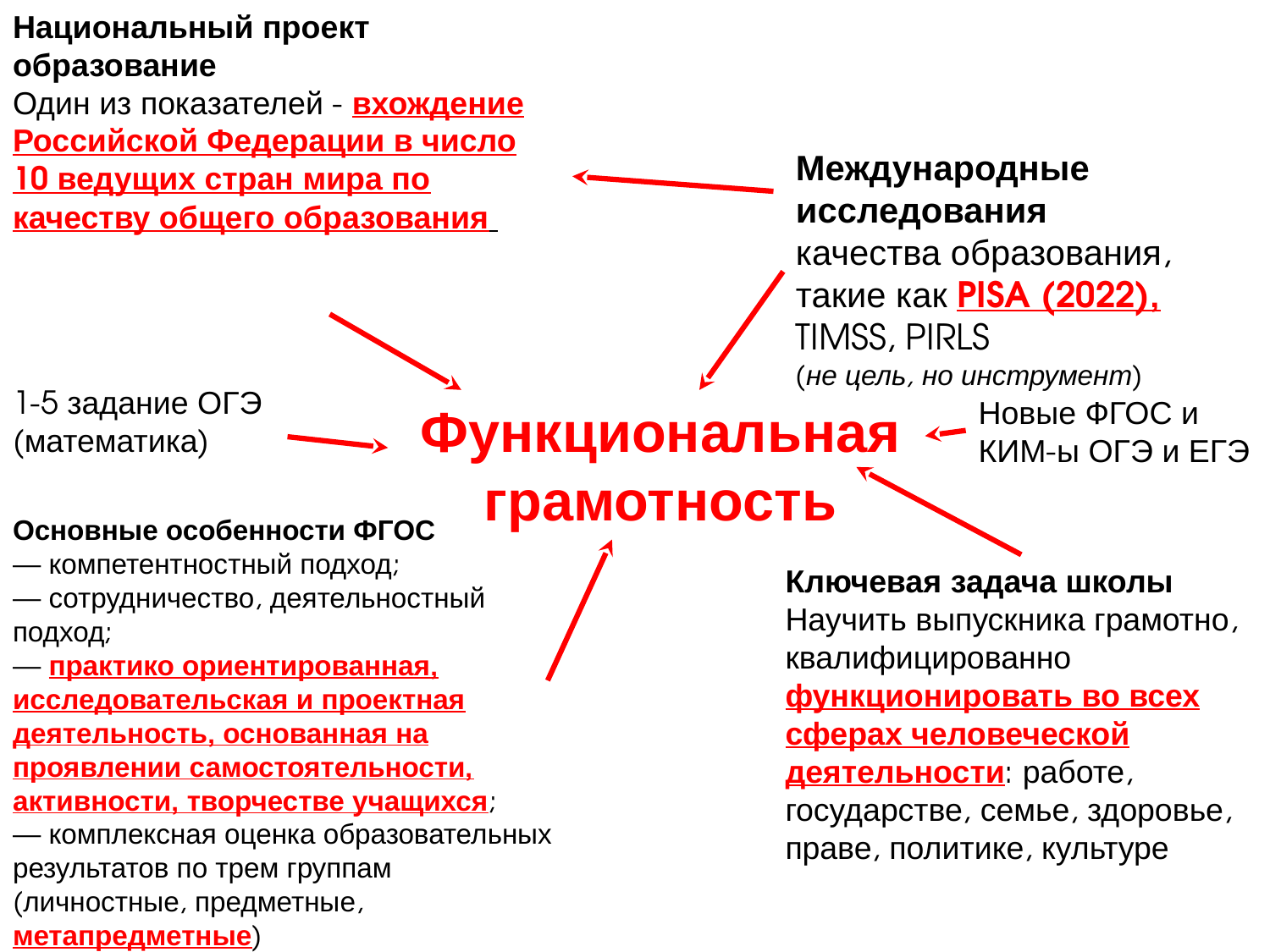

Национальный проект образование
Один из показателей - вхождение Российской Федерации в число 10 ведущих стран мира по качеству общего образования
Международные исследования
качества образования, такие как PISA (2022), TIMSS, PIRLS
(не цель, но инструмент)
1-5 задание ОГЭ
(математика)
Новые ФГОС и КИМ-ы ОГЭ и ЕГЭ
Функциональная грамотность
Основные особенности ФГОС
— компетентностный подход;
— сотрудничество, деятельностный подход;
— практико ориентированная, исследовательская и проектная деятельность, основанная на проявлении самостоятельности, активности, творчестве учащихся;
— комплексная оценка образовательных результатов по трем группам (личностные, предметные, метапредметные)

Ключевая задача школы
Научить выпускника грамотно, квалифицированно функционировать во всех сферах человеческой деятельности: работе, государстве, семье, здоровье, праве, политике, культуре